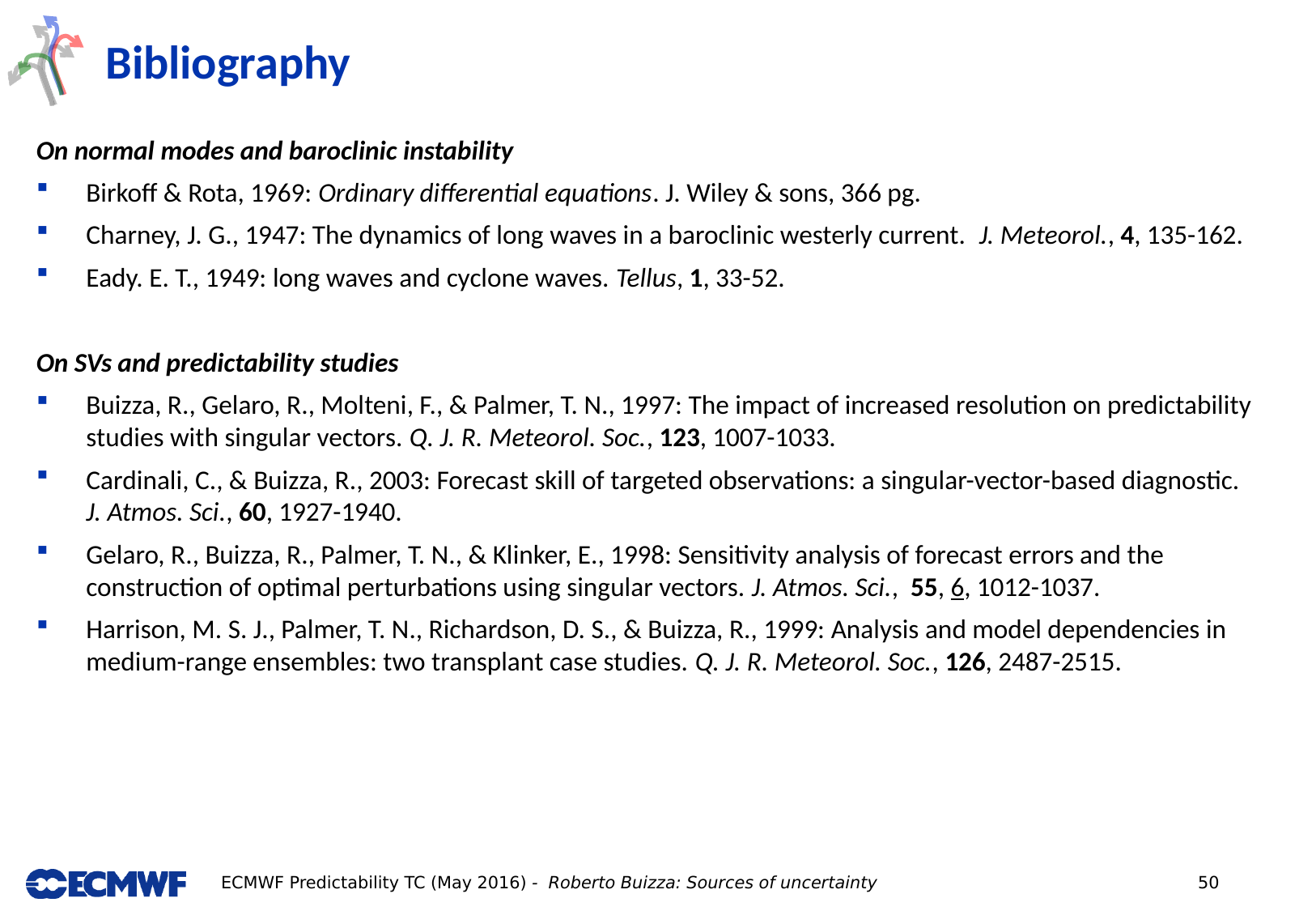

# Bibliography
On normal modes and baroclinic instability
Birkoff & Rota, 1969: Ordinary differential equations. J. Wiley & sons, 366 pg.
Charney, J. G., 1947: The dynamics of long waves in a baroclinic westerly current.  J. Meteorol., 4, 135-162.
Eady. E. T., 1949: long waves and cyclone waves. Tellus, 1, 33-52.

On SVs and predictability studies
Buizza, R., Gelaro, R., Molteni, F., & Palmer, T. N., 1997: The impact of increased resolution on predictability studies with singular vectors. Q. J. R. Meteorol. Soc., 123, 1007-1033.
Cardinali, C., & Buizza, R., 2003: Forecast skill of targeted observations: a singular-vector-based diagnostic. J. Atmos. Sci., 60, 1927-1940.
Gelaro, R., Buizza, R., Palmer, T. N., & Klinker, E., 1998: Sensitivity analysis of forecast errors and the construction of optimal perturbations using singular vectors. J. Atmos. Sci.,  55, 6, 1012-1037.
Harrison, M. S. J., Palmer, T. N., Richardson, D. S., & Buizza, R., 1999: Analysis and model dependencies in medium-range ensembles: two transplant case studies. Q. J. R. Meteorol. Soc., 126, 2487-2515.